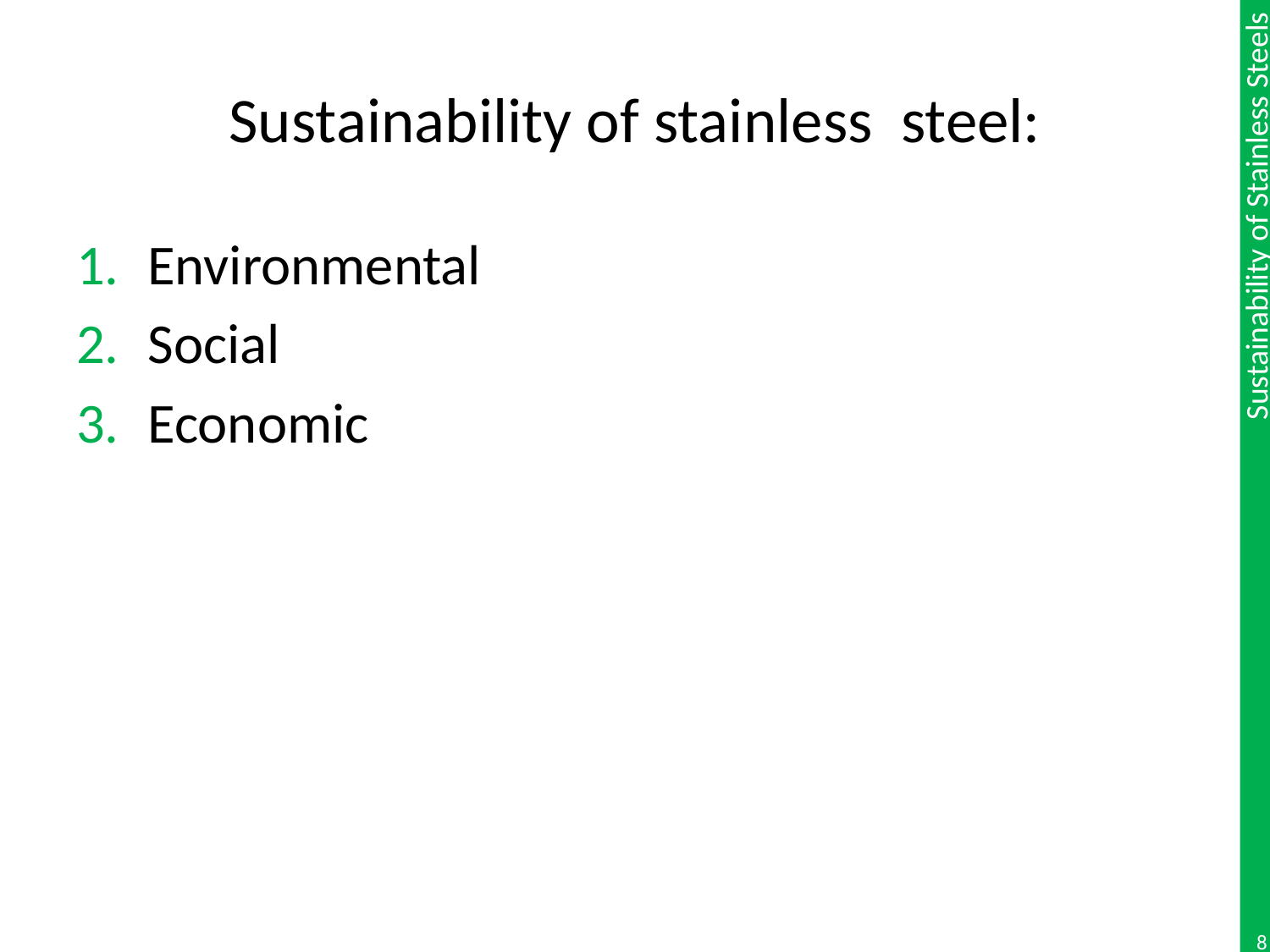

# Sustainability of stainless  steel:
Environmental
Social
Economic

8